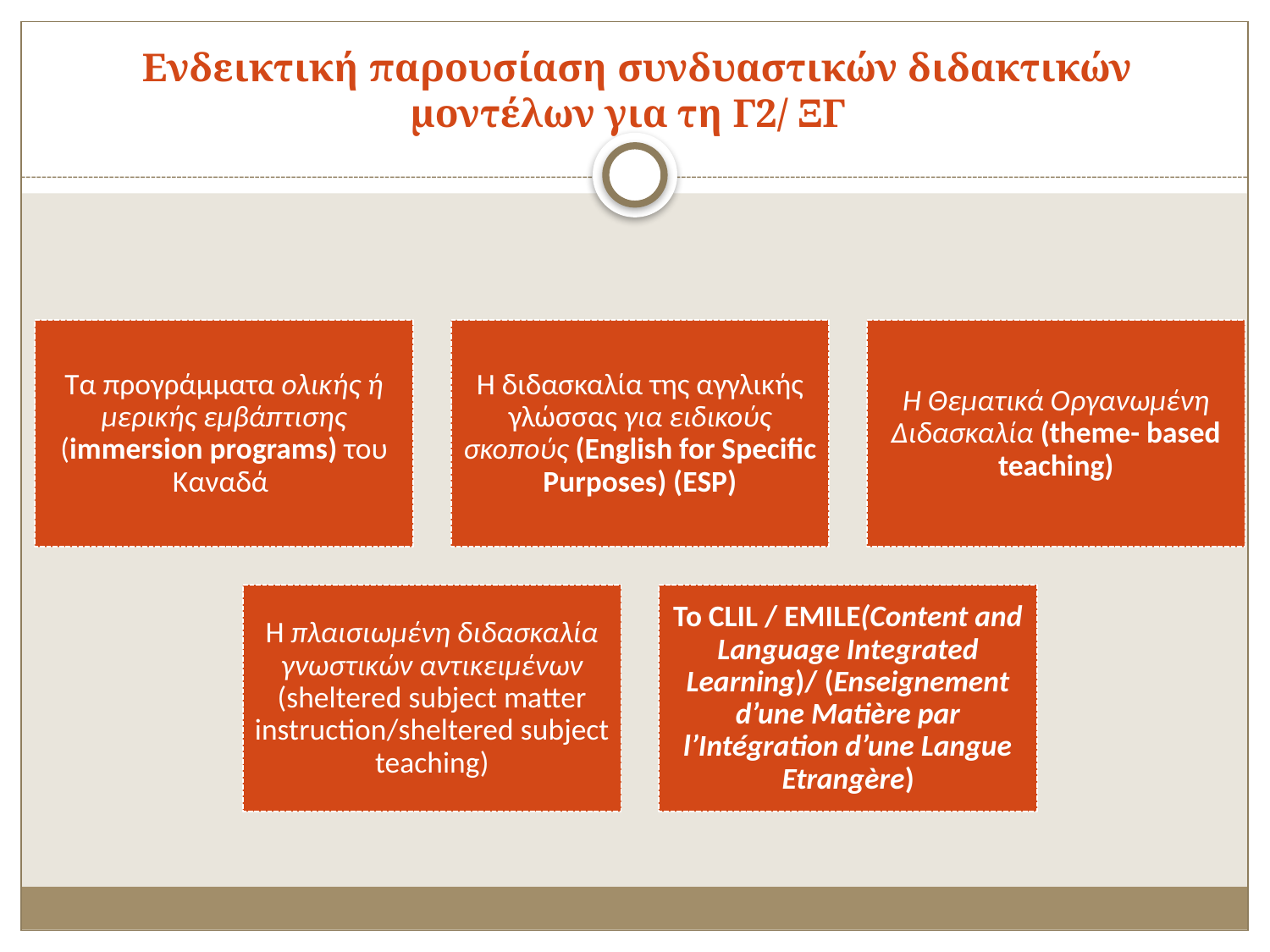

# Ενδεικτική παρουσίαση συνδυαστικών διδακτικών μοντέλων για τη Γ2/ ΞΓ
Τα προγράμματα ολικής ή μερικής εμβάπτισης (immersion programs) του Καναδά
Η διδασκαλία της αγγλικής γλώσσας για ειδικούς σκοπούς (English for Specific Purposes) (ΕSΡ)
Η Θεματικά Οργανωμένη Διδασκαλία (theme- based teaching)
Η πλαισιωμένη διδασκαλία γνωστικών αντικειμένων (sheltered subject matter instruction/sheltered subject teaching)
Το CLIL / ΕΜΙLΕ(Content and Language Integrated Learning)/ (Enseignement d’une Matière par l’Intégration d’une Langue Etrangère)